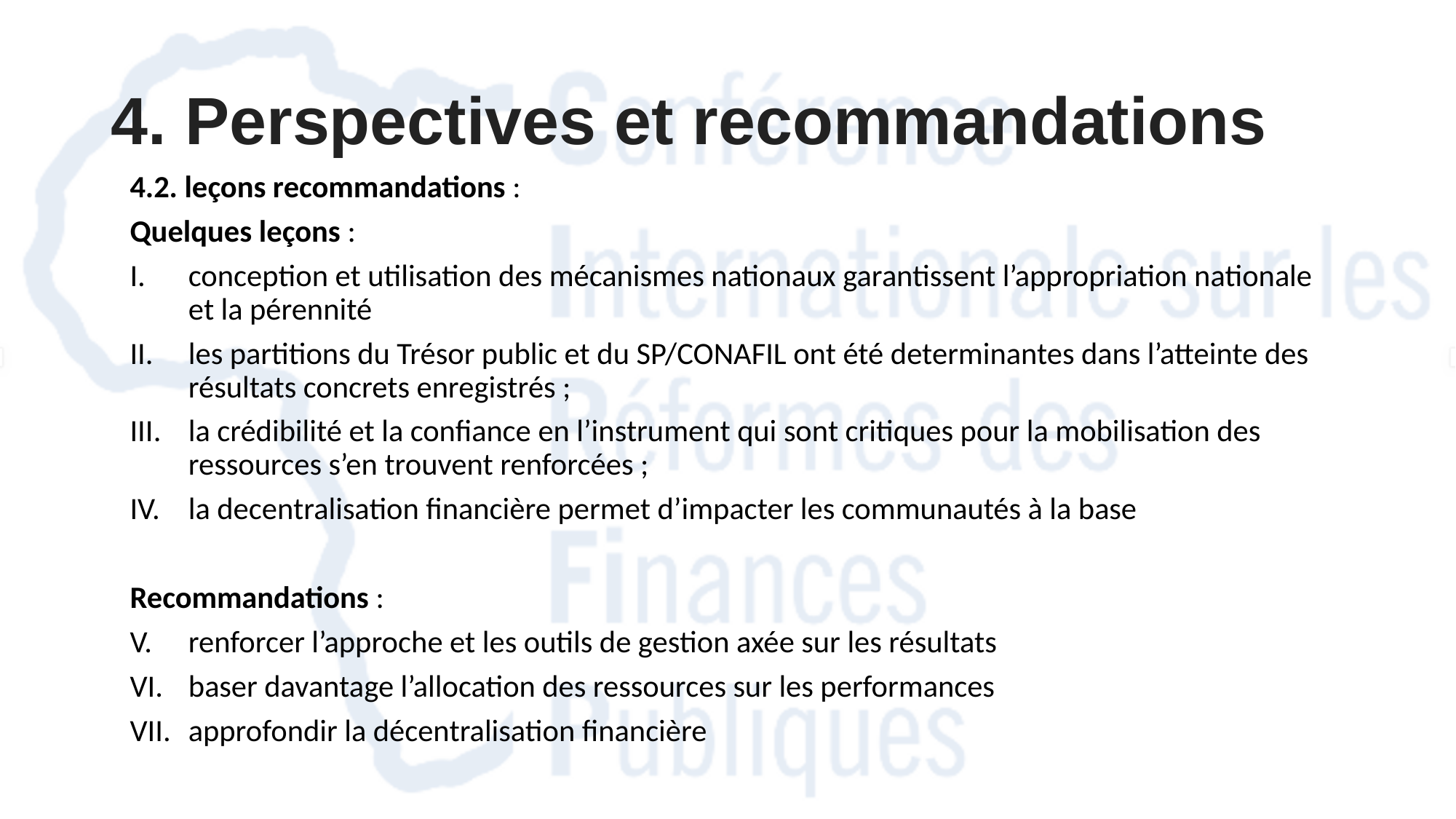

# 4. Perspectives et recommandations
4.2. leçons recommandations :
Quelques leçons :
conception et utilisation des mécanismes nationaux garantissent l’appropriation nationale et la pérennité
les partitions du Trésor public et du SP/CONAFIL ont été determinantes dans l’atteinte des résultats concrets enregistrés ;
la crédibilité et la confiance en l’instrument qui sont critiques pour la mobilisation des ressources s’en trouvent renforcées ;
la decentralisation financière permet d’impacter les communautés à la base

Recommandations :
renforcer l’approche et les outils de gestion axée sur les résultats
baser davantage l’allocation des ressources sur les performances
approfondir la décentralisation financière